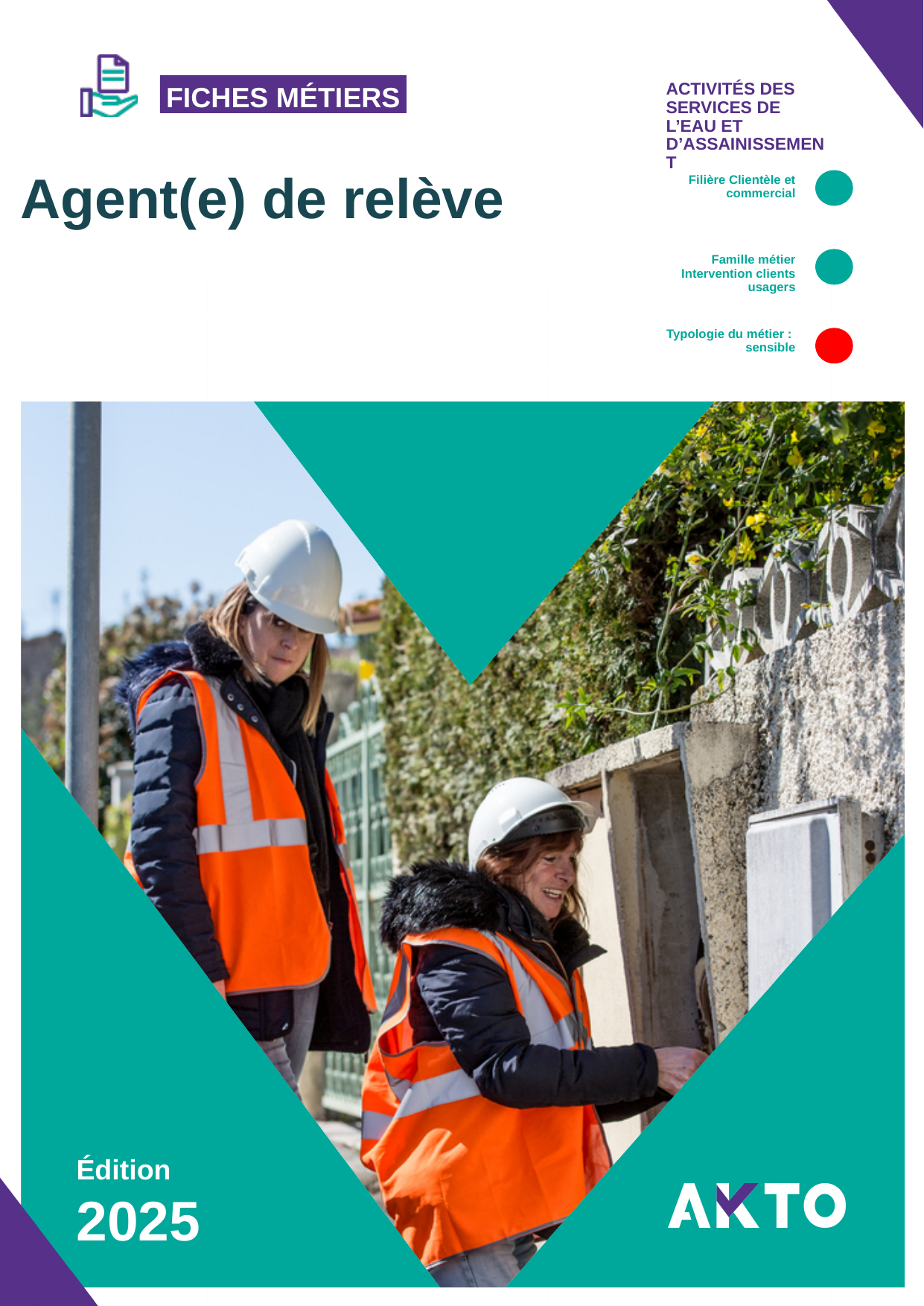

ACTIVITÉS DES SERVICES DE L’EAU ET D’ASSAINISSEMENT

Agent(e) de relève

Filière Clientèle et commercial

Famille métier Intervention clients usagers
Typologie du métier :  sensible